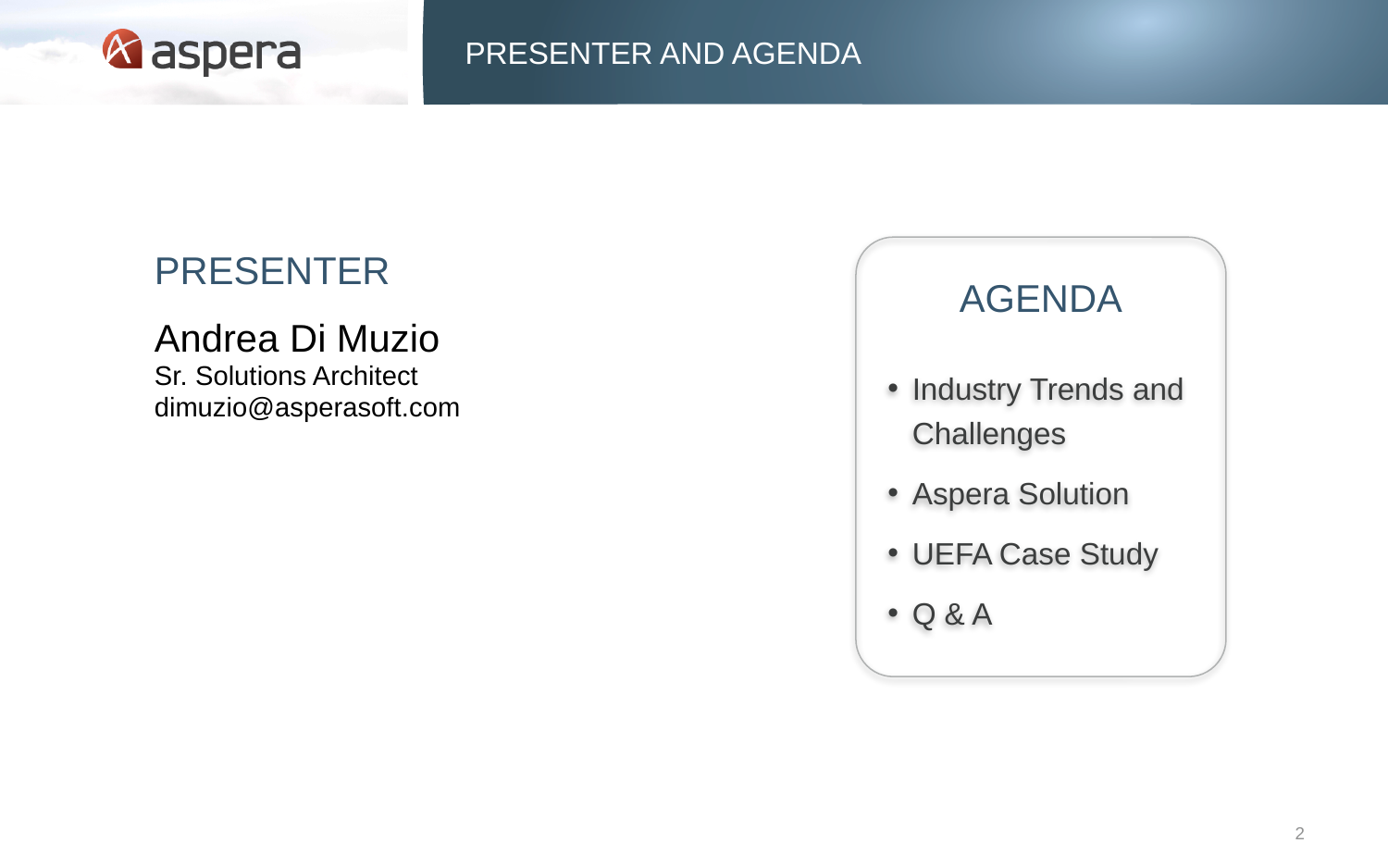

# PRESENTER AND AGENDA

AGENDA
Industry Trends and Challenges
Aspera Solution
UEFA Case Study
Q & A
PRESENTER
Andrea Di Muzio
Sr. Solutions Architect
dimuzio@asperasoft.com
2